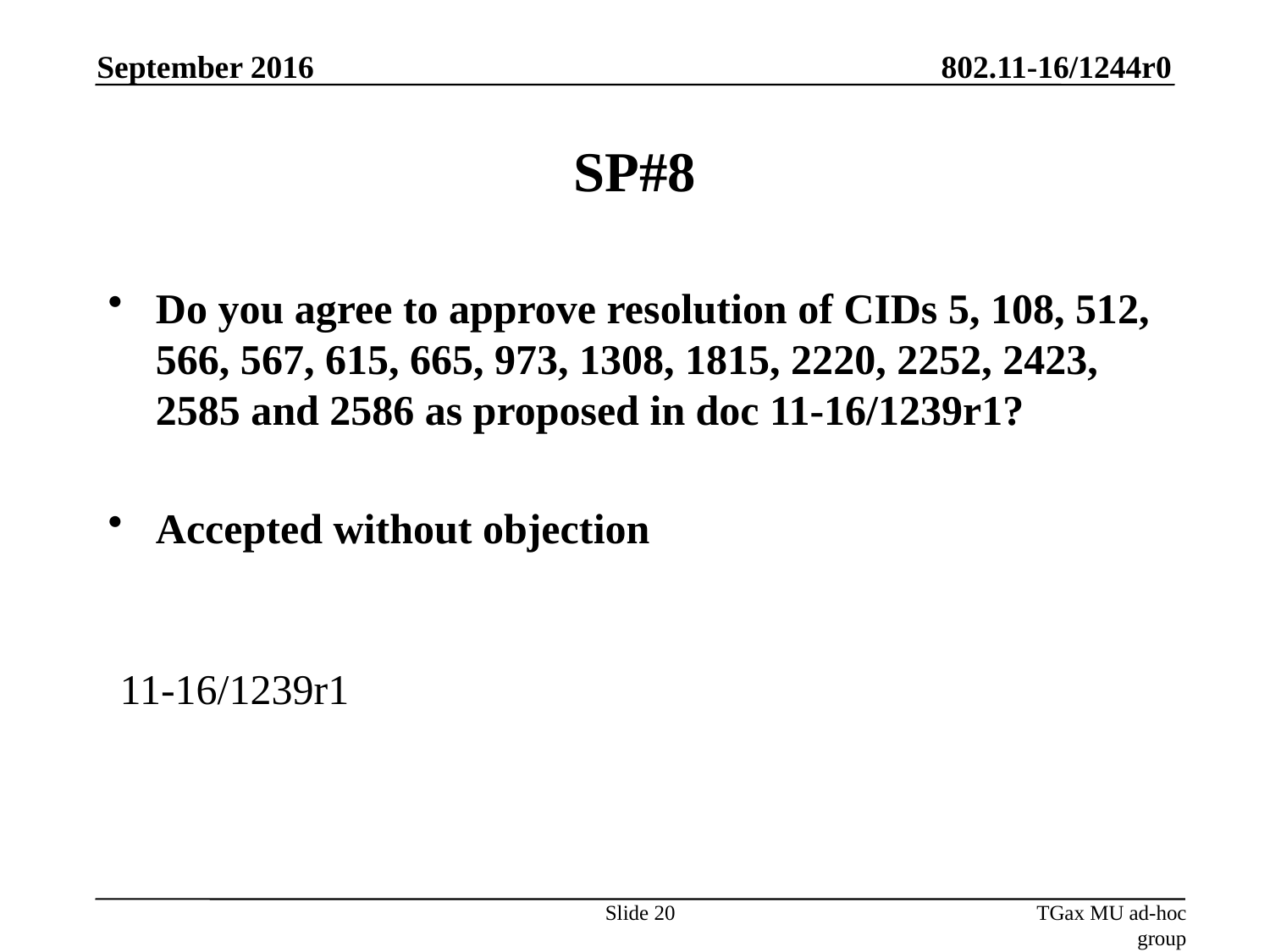

September 2016
# SP#8
Do you agree to approve resolution of CIDs 5, 108, 512, 566, 567, 615, 665, 973, 1308, 1815, 2220, 2252, 2423, 2585 and 2586 as proposed in doc 11-16/1239r1?

Accepted without objection

11-16/1239r1
Slide 20
TGax MU ad-hoc group